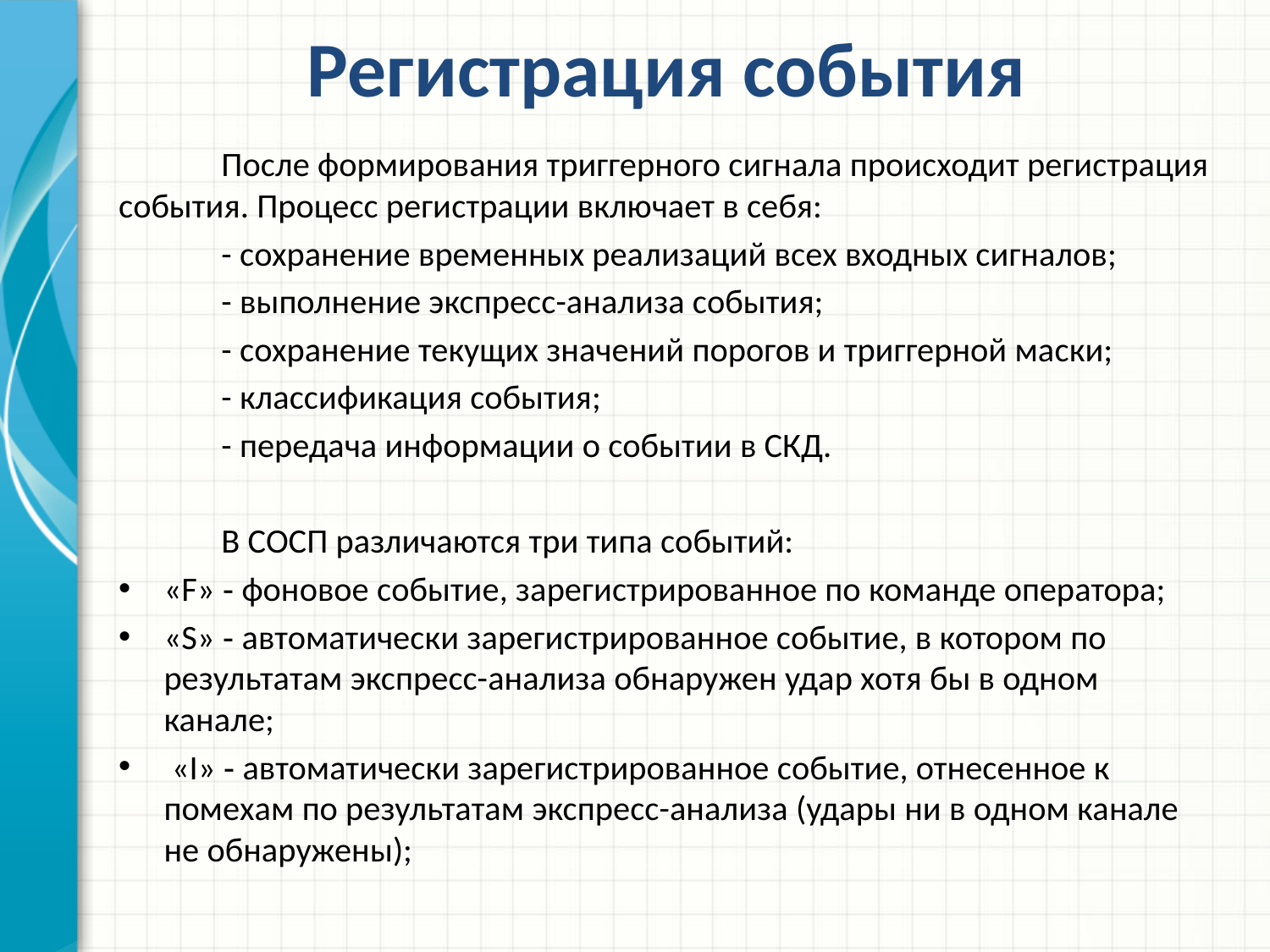

# Регистрация события
	После формирования триггерного сигнала происходит регистрация события. Процесс регистрации включает в себя:
	- сохранение временных реализаций всех входных сигналов;
	- выполнение экспресс-анализа события;
	- сохранение текущих значений порогов и триггерной маски;
	- классификация события;
	- передача информации о событии в СКД.

	В СОСП различаются три типа событий:
«F» ‑ фоновое событие, зарегистрированное по команде оператора;
«S» ‑ автоматически зарегистрированное событие, в котором по результатам экспресс-анализа обнаружен удар хотя бы в одном канале;
 «I» ‑ автоматически зарегистрированное событие, отнесенное к помехам по результатам экспресс-анализа (удары ни в одном канале не обнаружены);